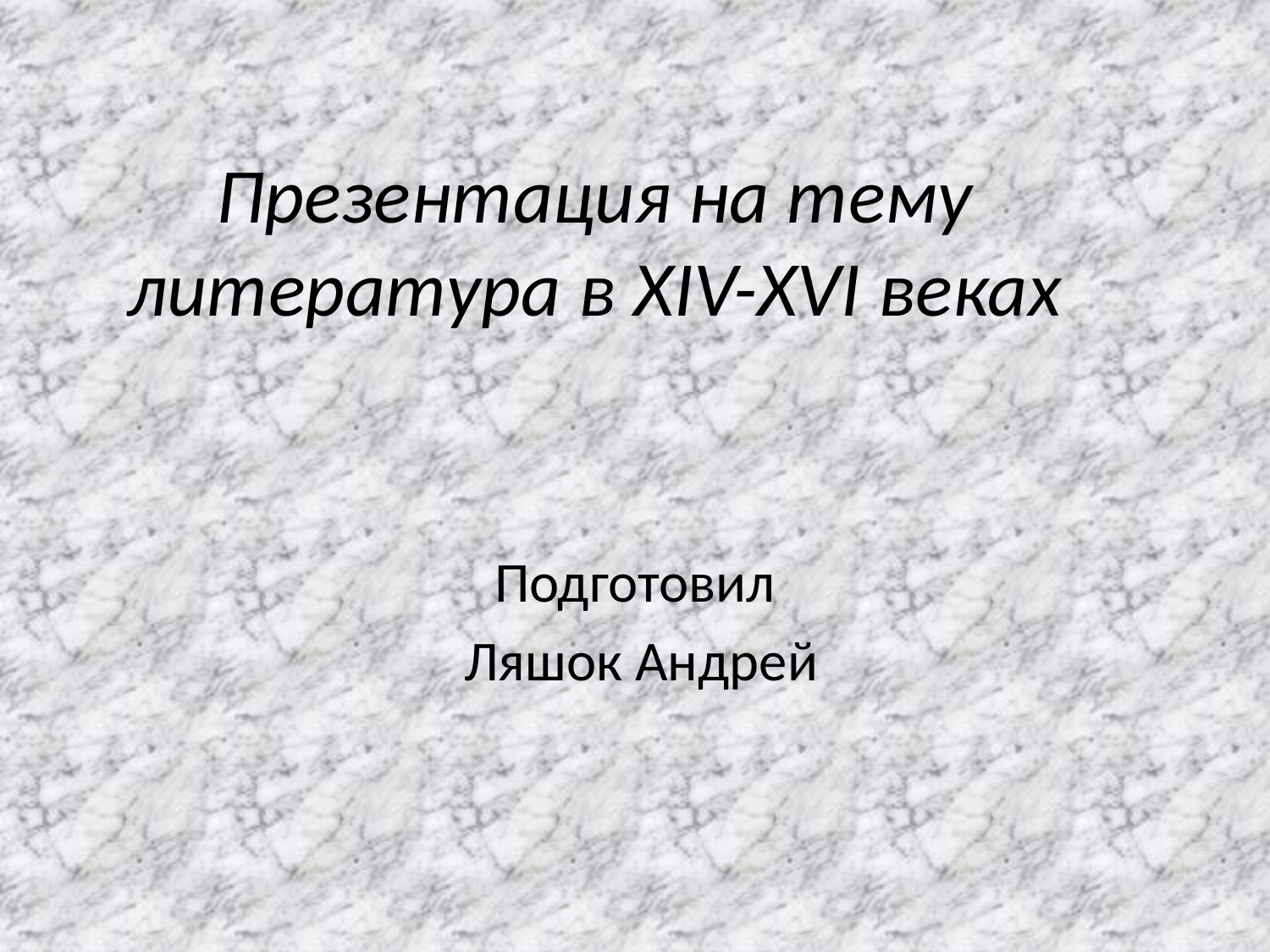

# Презентация на тему литература в XIV-XVI веках
Подготовил
 Ляшок Андрей